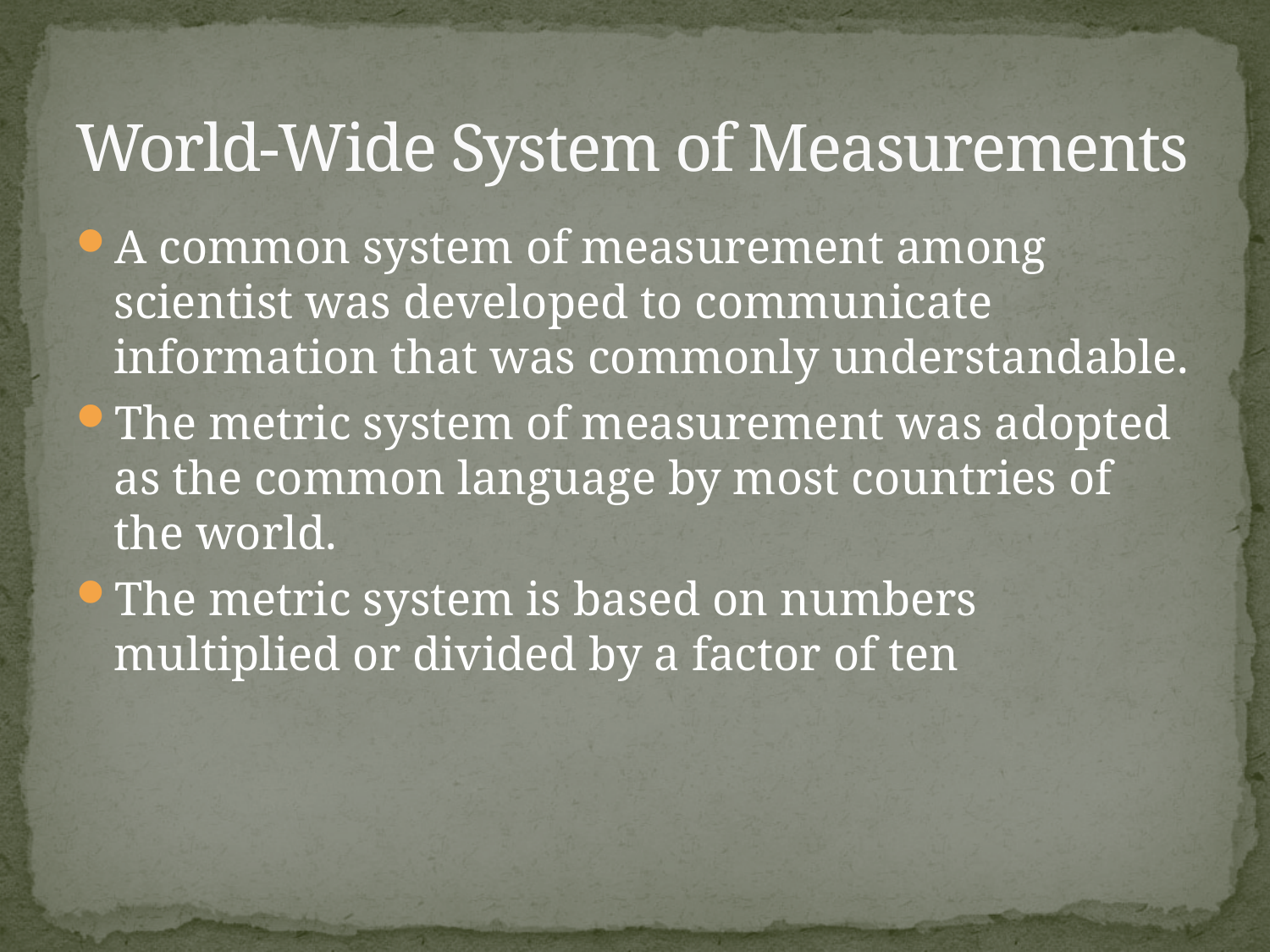

# World-Wide System of Measurements
A common system of measurement among scientist was developed to communicate information that was commonly understandable.
The metric system of measurement was adopted as the common language by most countries of the world.
The metric system is based on numbers multiplied or divided by a factor of ten